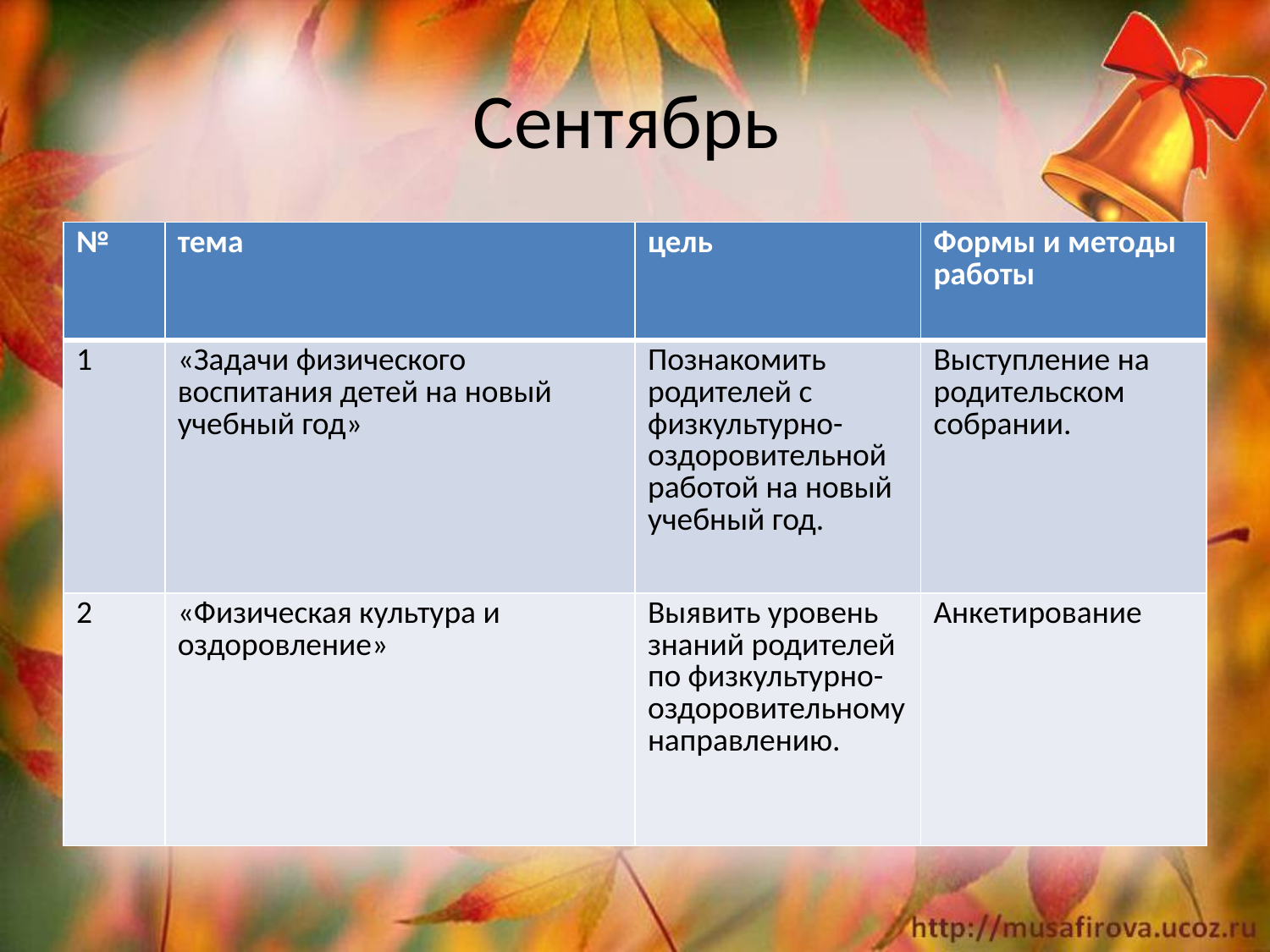

# Сентябрь
| № | тема | цель | Формы и методы работы |
| --- | --- | --- | --- |
| 1 | «Задачи физического воспитания детей на новый учебный год» | Познакомить родителей с физкультурно-оздоровительной работой на новый учебный год. | Выступление на родительском собрании. |
| 2 | «Физическая культура и оздоровление» | Выявить уровень знаний родителей по физкультурно-оздоровительному направлению. | Анкетирование |